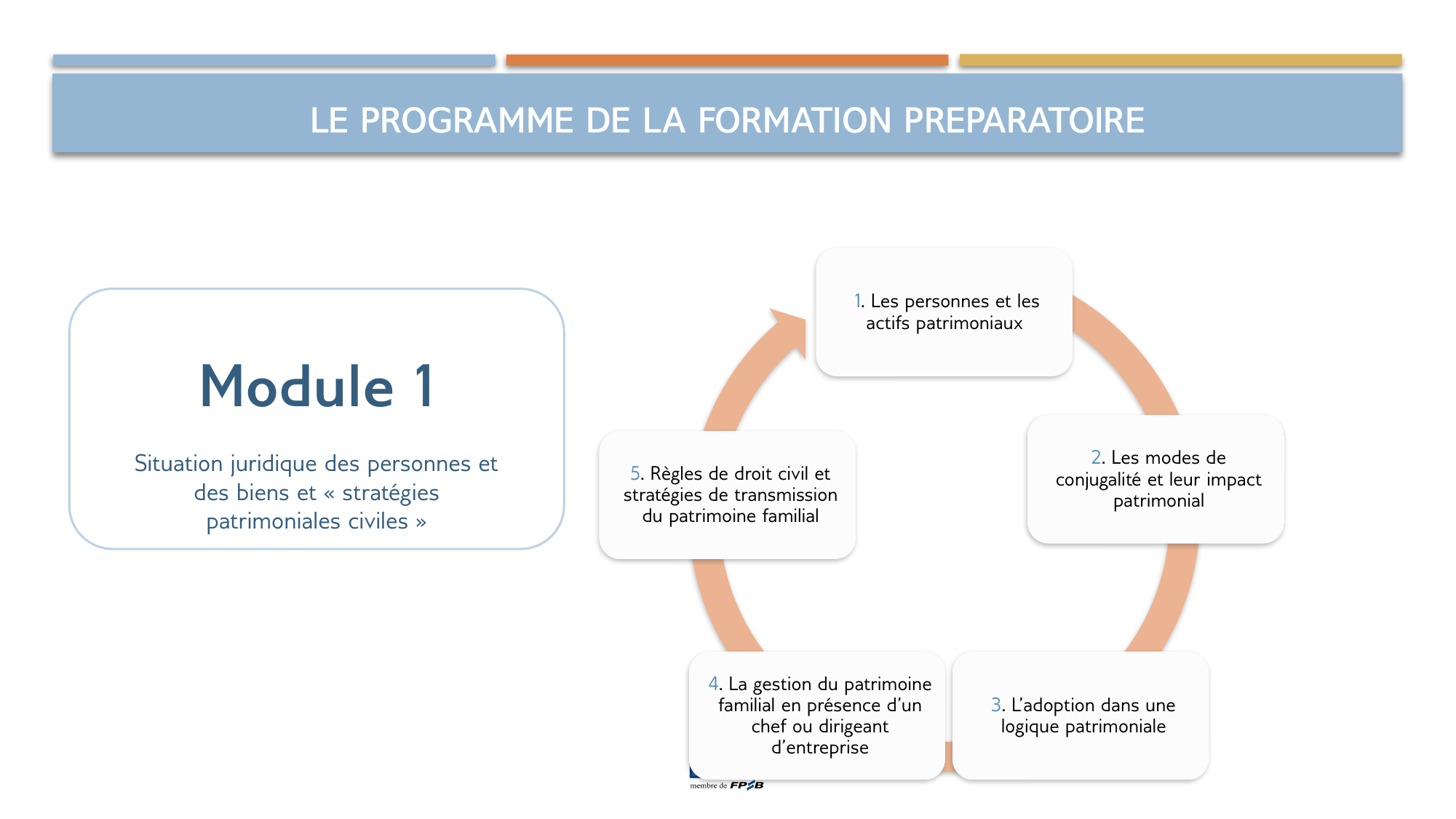

# Le programme DE LA FORMATION PREPARATOIRE

1. Les personnes et les actifs patrimoniaux
2. Les modes de conjugalité et leur impact patrimonial
3. L’adoption dans une logique patrimoniale
4. La gestion du patrimoine familial en présence d’un chef ou dirigeant d’entreprise
5. Règles de droit civil et stratégies de transmission du patrimoine familial
Module 1

Situation juridique des personnes et des biens et « stratégies patrimoniales civiles »